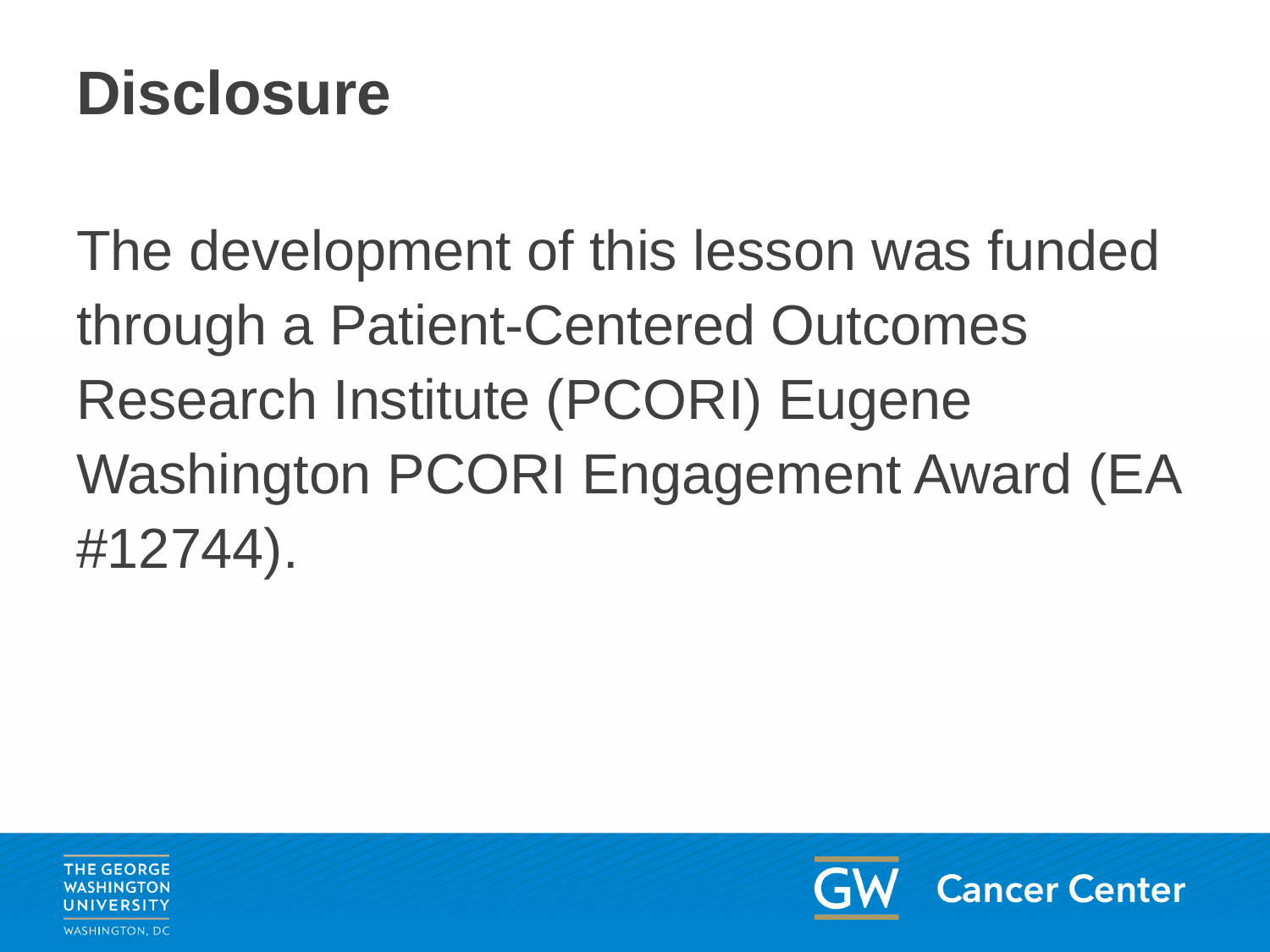

# Disclosure
The development of this lesson was funded through a Patient-Centered Outcomes Research Institute (PCORI) Eugene Washington PCORI Engagement Award (EA #12744).